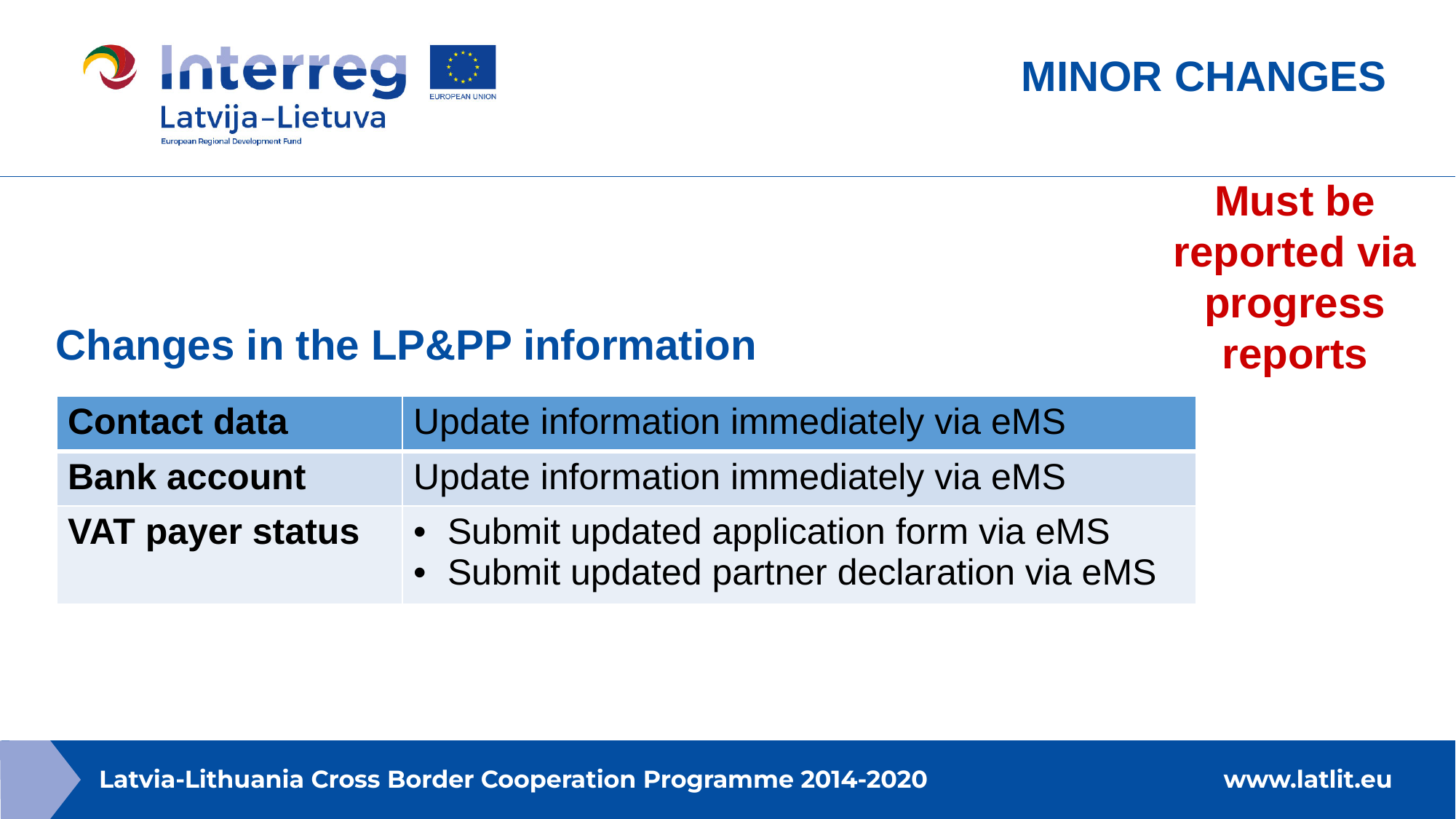

MINOR CHANGES
Must be reported via progress reports
Changes in the LP&PP information
| Contact data | Update information immediately via eMS |
| --- | --- |
| Bank account | Update information immediately via eMS |
| VAT payer status | Submit updated application form via eMS Submit updated partner declaration via eMS |